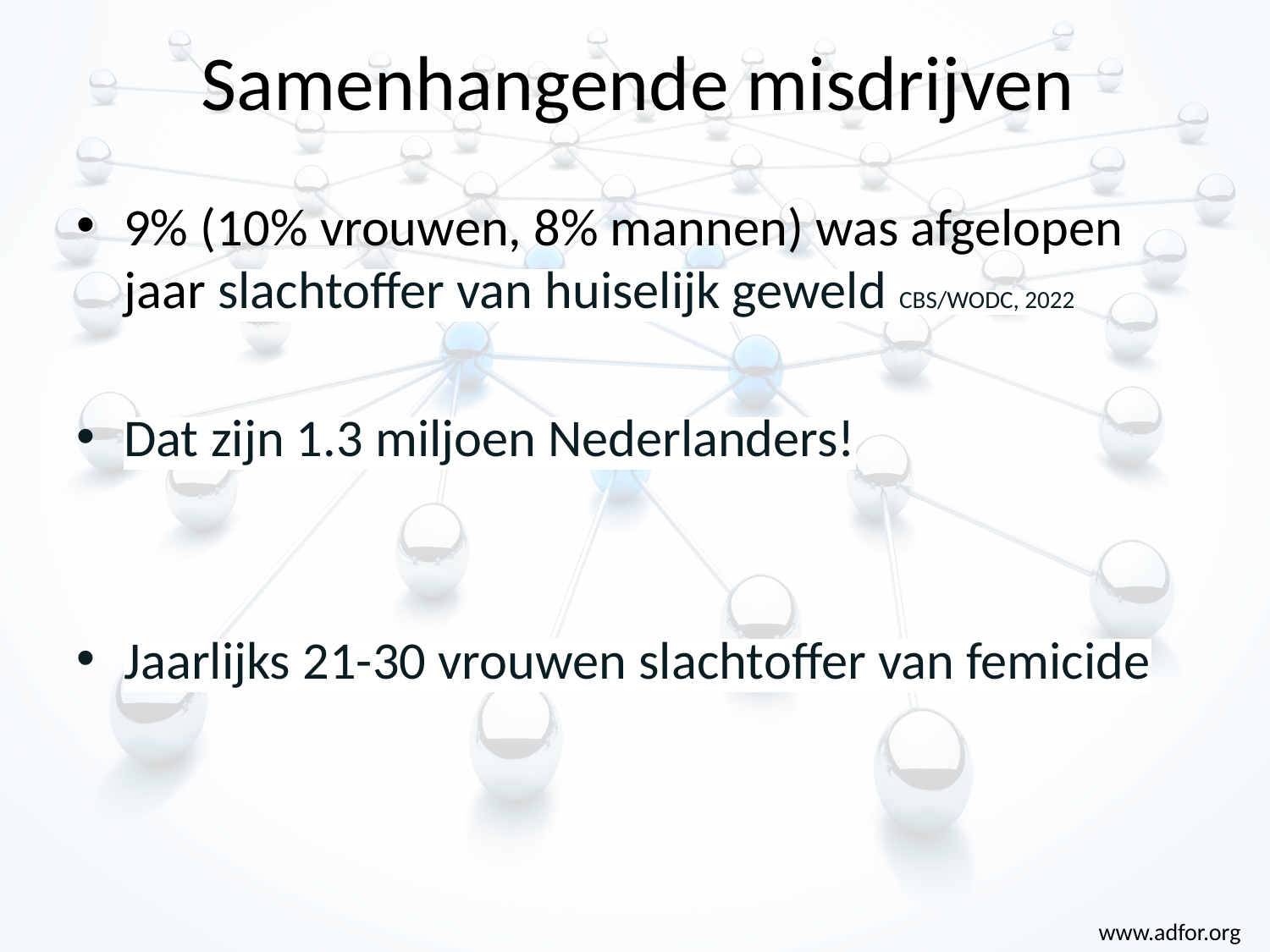

# Samenhangende misdrijven
9% (10% vrouwen, 8% mannen) was afgelopen jaar slachtoffer van huiselijk geweld CBS/WODC, 2022

Dat zijn 1.3 miljoen Nederlanders!

Jaarlijks 21-30 vrouwen slachtoffer van femicide
www.adfor.org